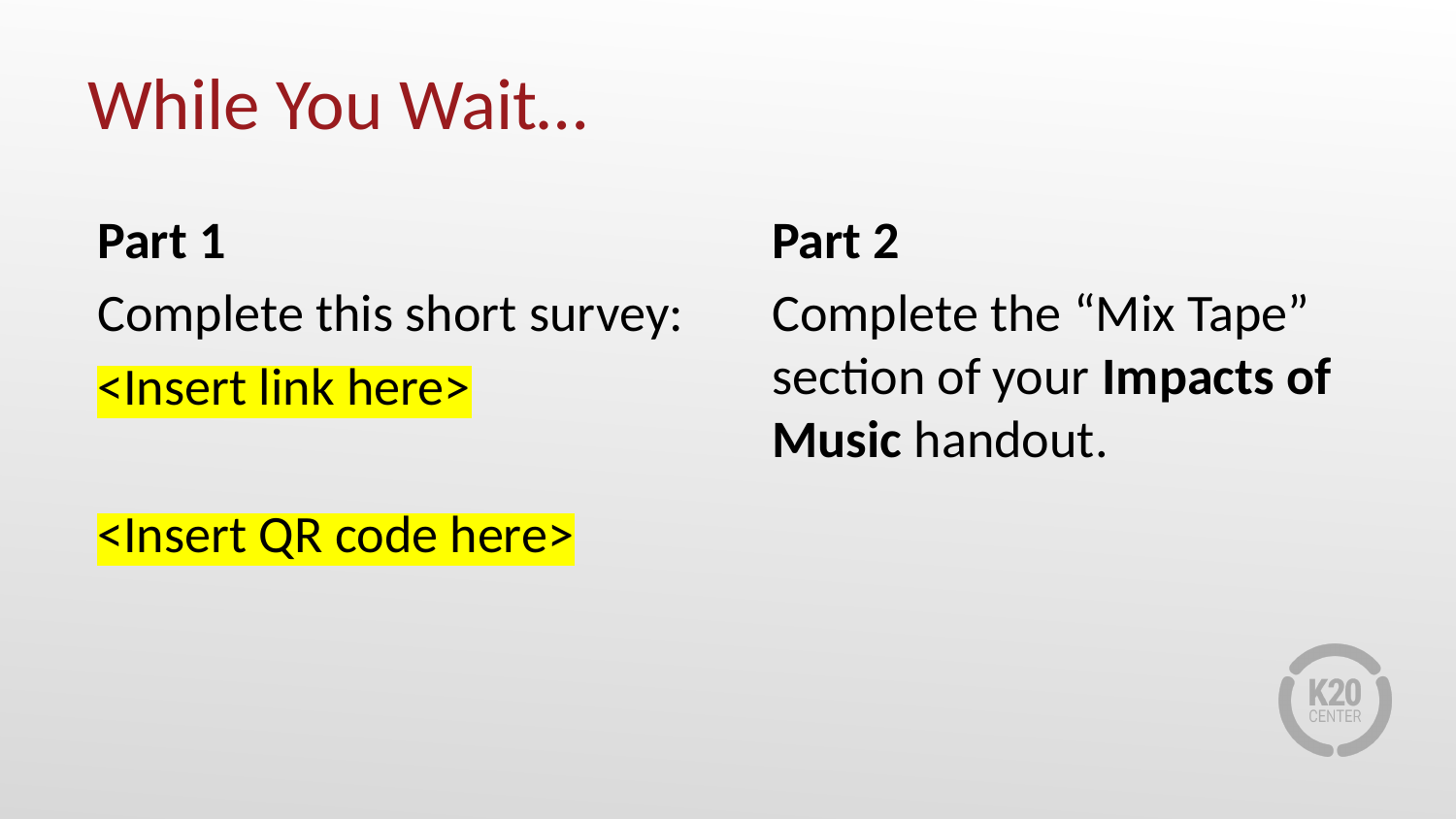

# While You Wait…
Part 1
Complete this short survey:
<Insert link here>

<Insert QR code here>

Part 2
Complete the “Mix Tape” section of your Impacts of Music handout.